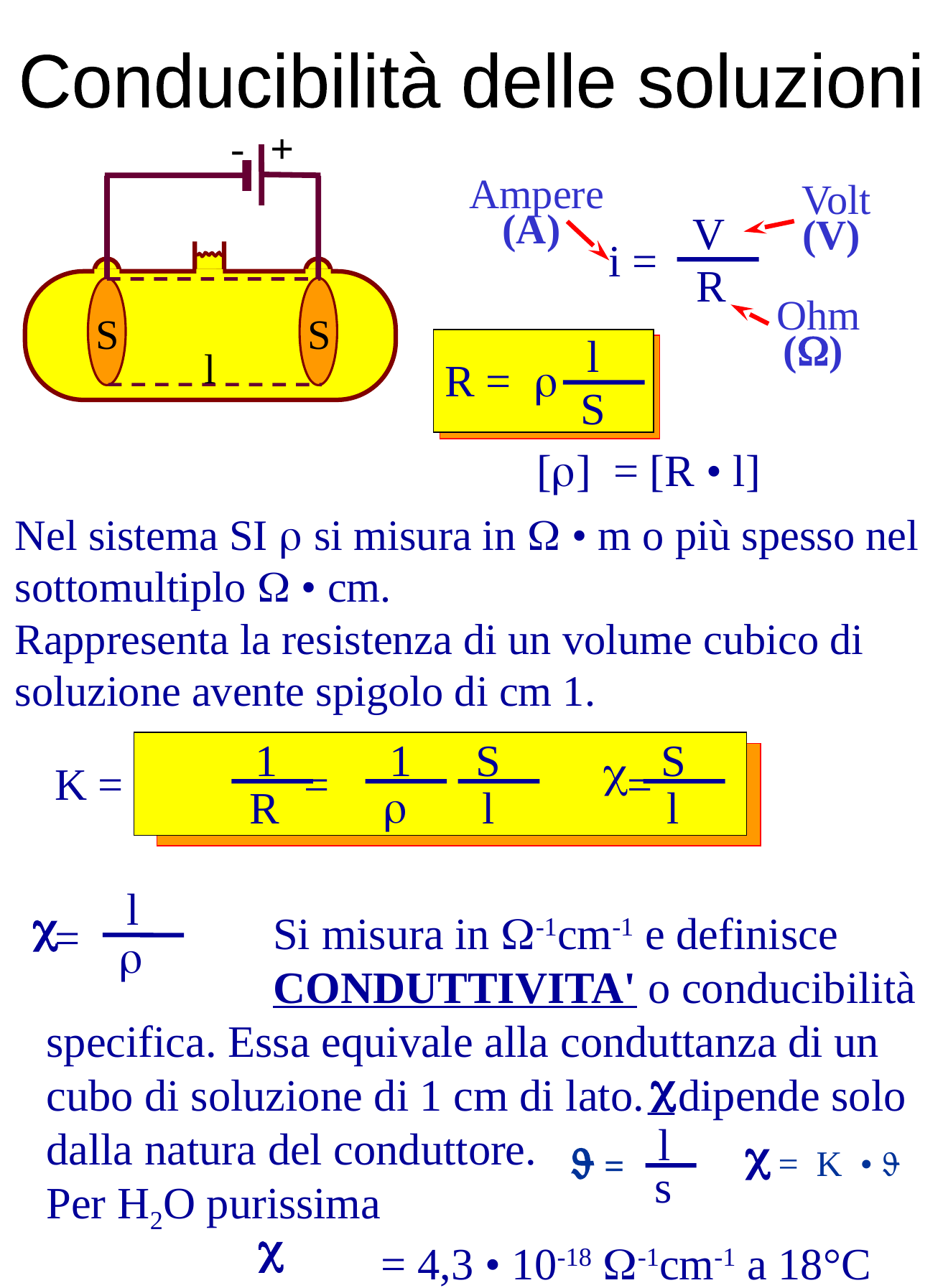

Conducibilità delle soluzioni

-
+

Ampere
(A)
Volt
(V)
V

i =

R

Ohm
(Ω)
S
S

l

l
R =  ρ
S

[ρ]  = [R • l]
Nel sistema SI ρ si misura in Ω • m o più spesso nel
sottomultiplo Ω • cm.
Rappresenta la resistenza di un volume cubico di
soluzione avente spigolo di cm 1.
1
1
S
S

χ

K =		   =			   =
ρ
R
l
l

l
χ
		 Si misura in Ω-1cm-1 e definisce
		 CONDUTTIVITA' o conducibilità
specifica. Essa equivale alla conduttanza di un
cubo di soluzione di 1 cm di lato.   dipende solo
dalla natura del conduttore.
Per H2O purissima
			 = 4,3 • 10-18 Ω-1cm-1 a 18°C
   =
ρ

χ
l

χ
ϑ =
=  K  • ϑ
s

χ